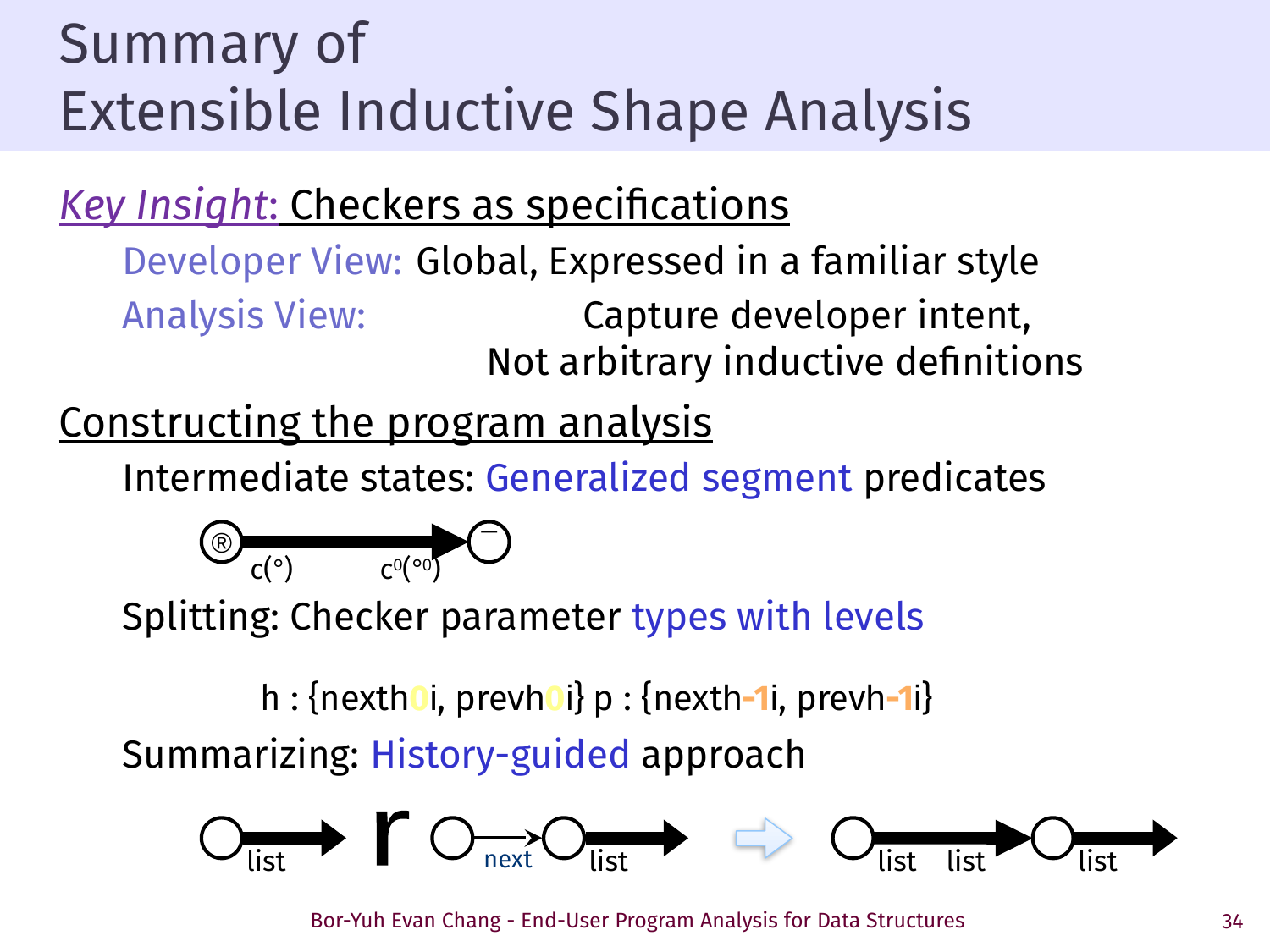

# Summary of Extensible Inductive Shape Analysis
Key Insight: Checkers as specifications
Developer View:	Global, Expressed in a familiar style
Analysis View:		Capture developer intent,                     Not arbitrary inductive definitions

Constructing the program analysis
Intermediate states: Generalized segment predicates

Splitting: Checker parameter types with levels

Summarizing: History-guided approach

®
¯
c(°)
c0(°0)
h : {nexth0i, prevh0i}	p : {nexth-1i, prevh-1i}
r

list

next
list

list
list
list

Bor-Yuh Evan Chang - End-User Program Analysis for Data Structures